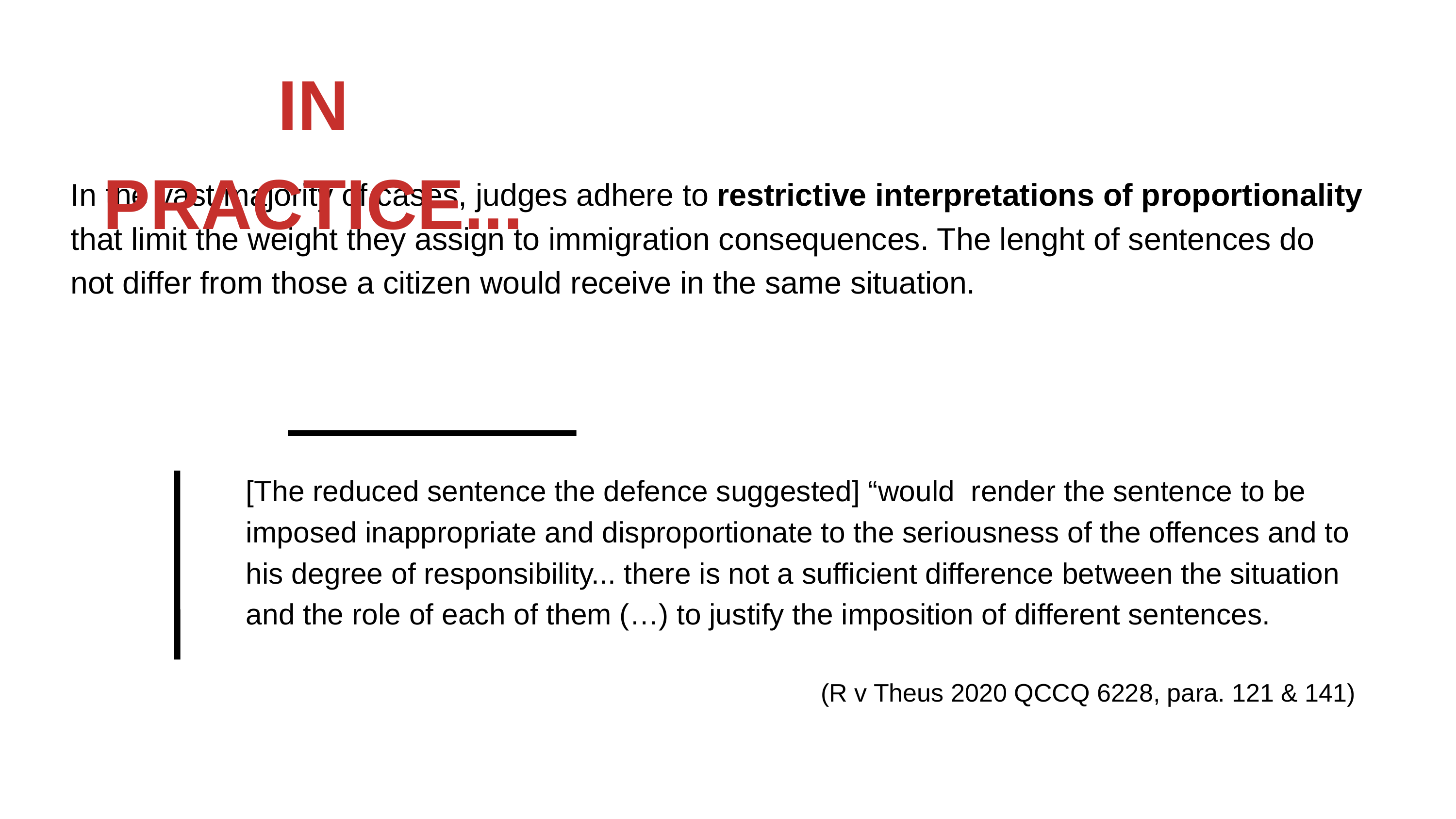

IN PRACTICE...
In the vast majority of cases, judges adhere to restrictive interpretations of proportionality that limit the weight they assign to immigration consequences. The lenght of sentences do not differ from those a citizen would receive in the same situation.

[The reduced sentence the defence suggested] “would  render the sentence to be imposed inappropriate and disproportionate to the seriousness of the offences and to his degree of responsibility... there is not a sufficient difference between the situation and the role of each of them (…) to justify the imposition of different sentences.

(R v Theus 2020 QCCQ 6228, para. 121 & 141)